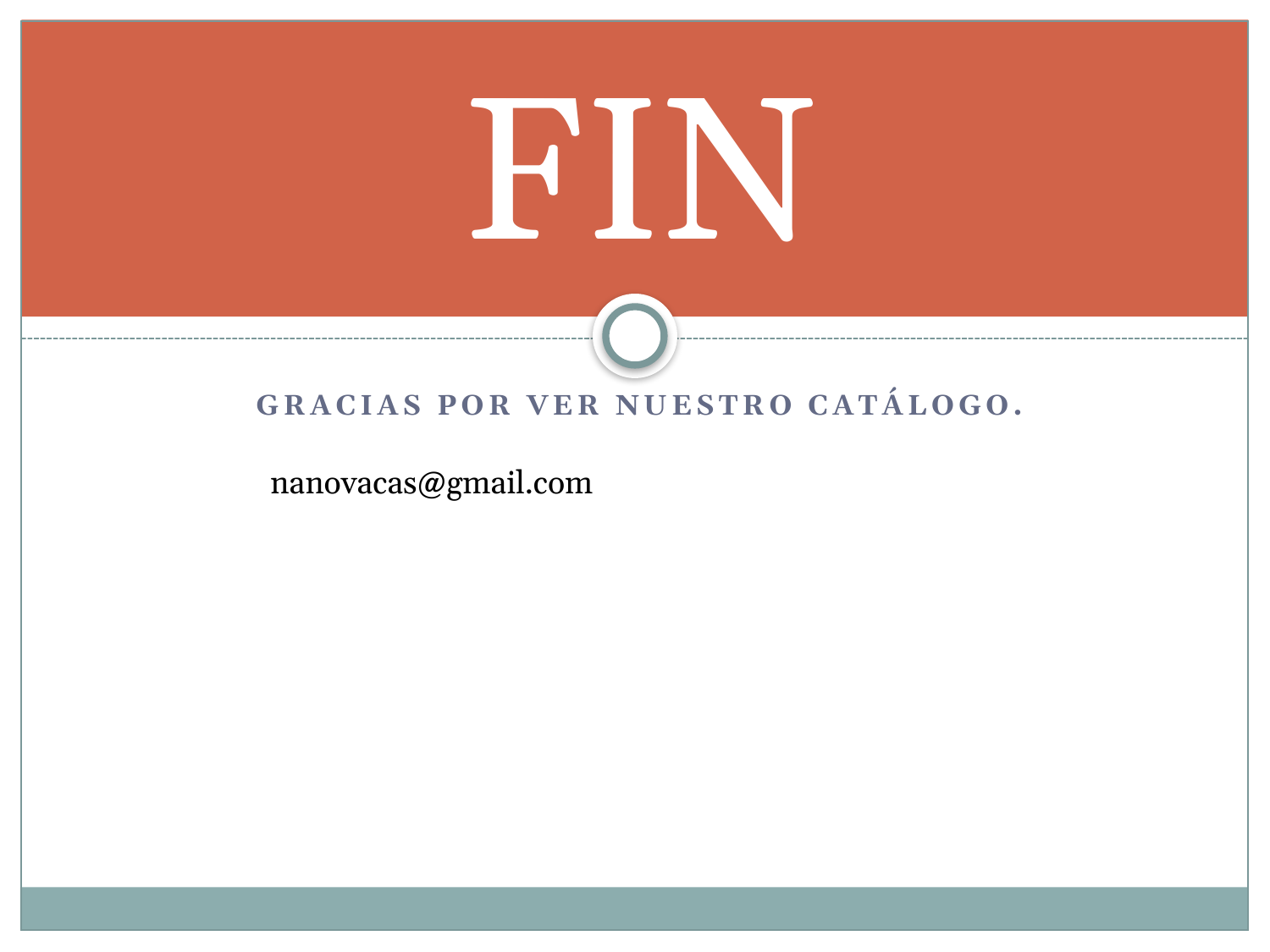

# FIN
gracias POR VER NUESTRO CATÁLOGO.
nanovacas@gmail.com